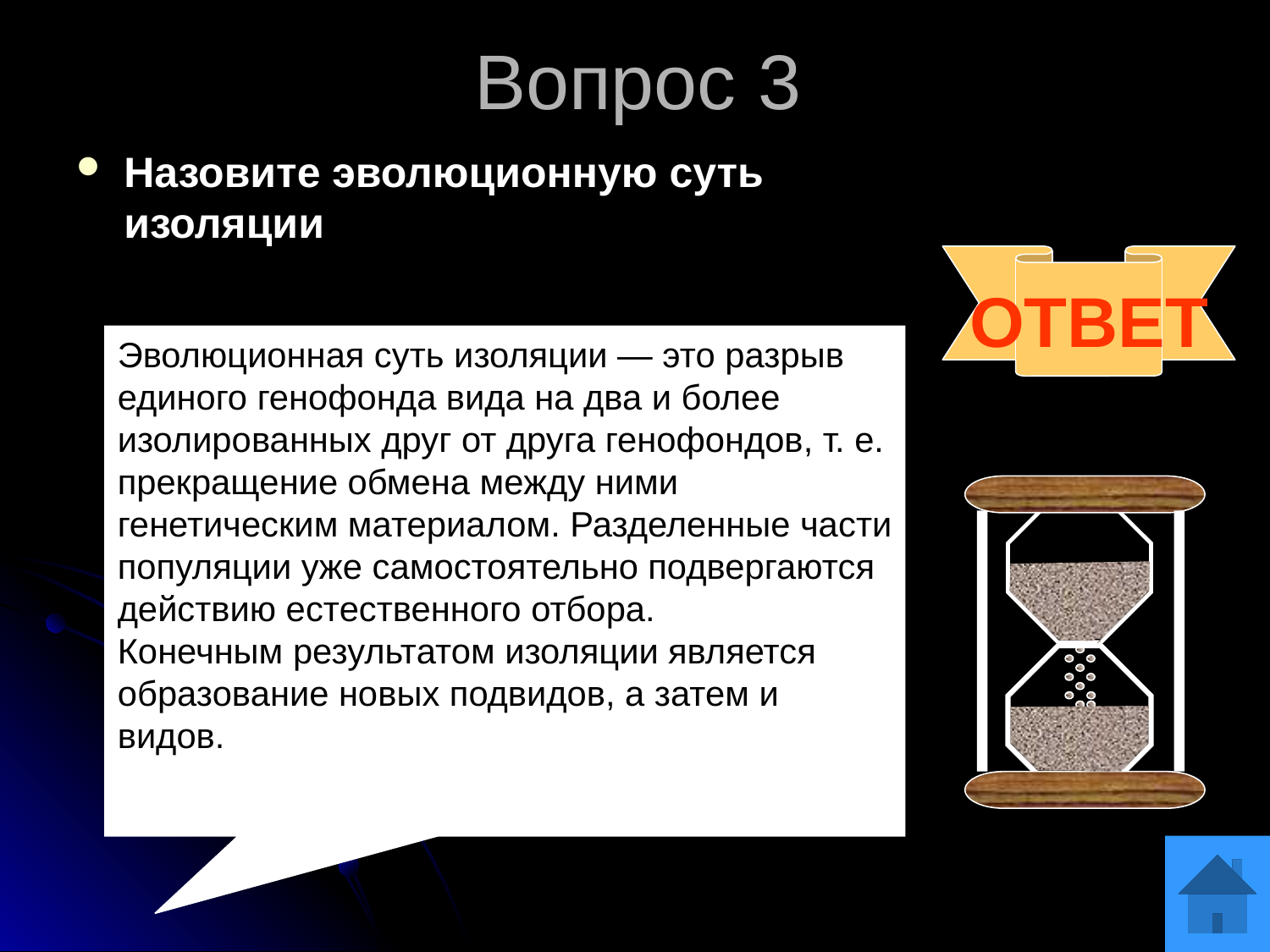

Вопрос 3
Назовите эволюционную суть изоляции

ОТВЕТ
Эволюционная суть изоляции — это разрыв единого генофонда вида на два и более изолированных друг от друга генофондов, т. е. прекращение обмена между ними генетическим материалом. Разделенные части популяции уже самостоятельно подвергаются действию естественного отбора.
Конечным результатом изоляции является образование новых подвидов, а затем и видов.